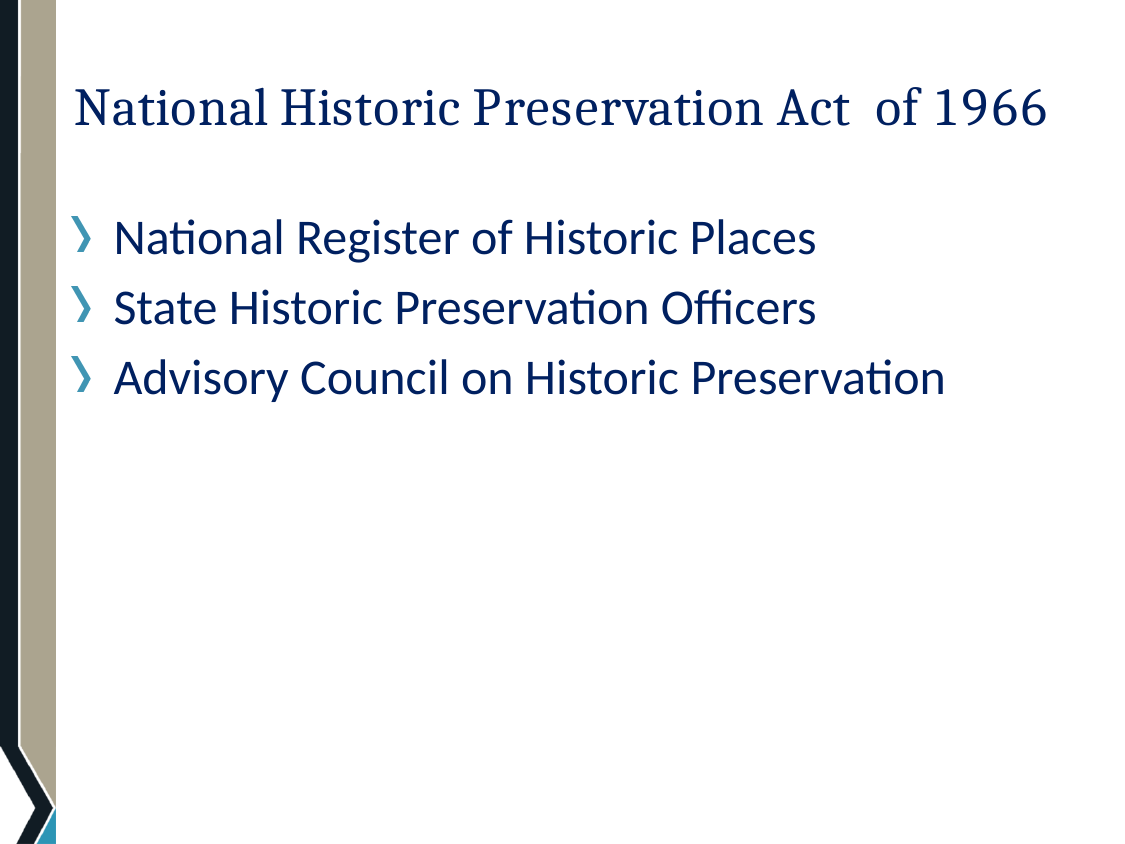

# National Historic Preservation Act  of 1966
National Register of Historic Places
State Historic Preservation Officers
Advisory Council on Historic Preservation